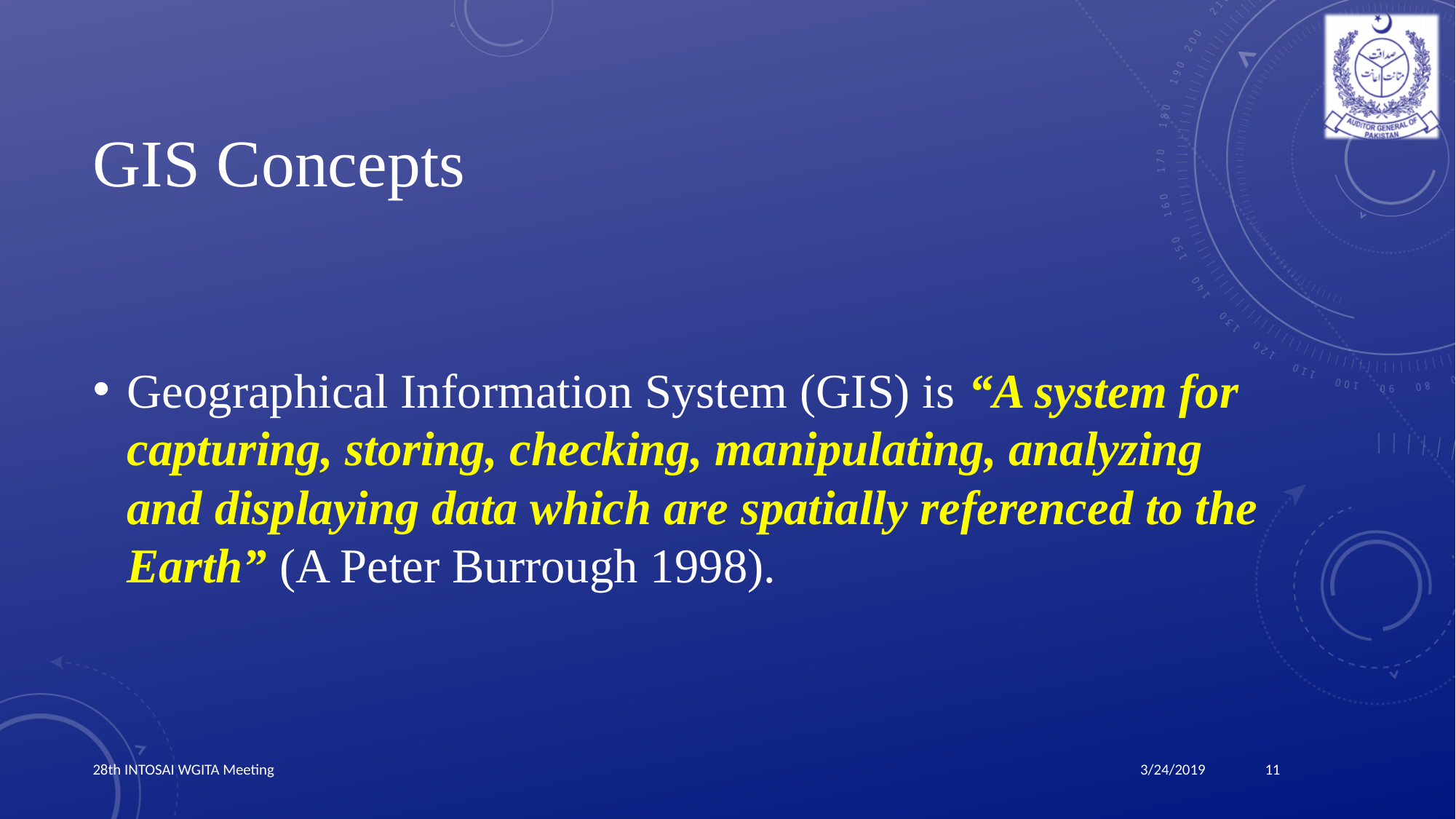

# GIS Concepts
Geographical Information System (GIS) is “A system for capturing, storing, checking, manipulating, analyzing and displaying data which are spatially referenced to the Earth” (A Peter Burrough 1998).
28th INTOSAI WGITA Meeting
11
3/24/2019